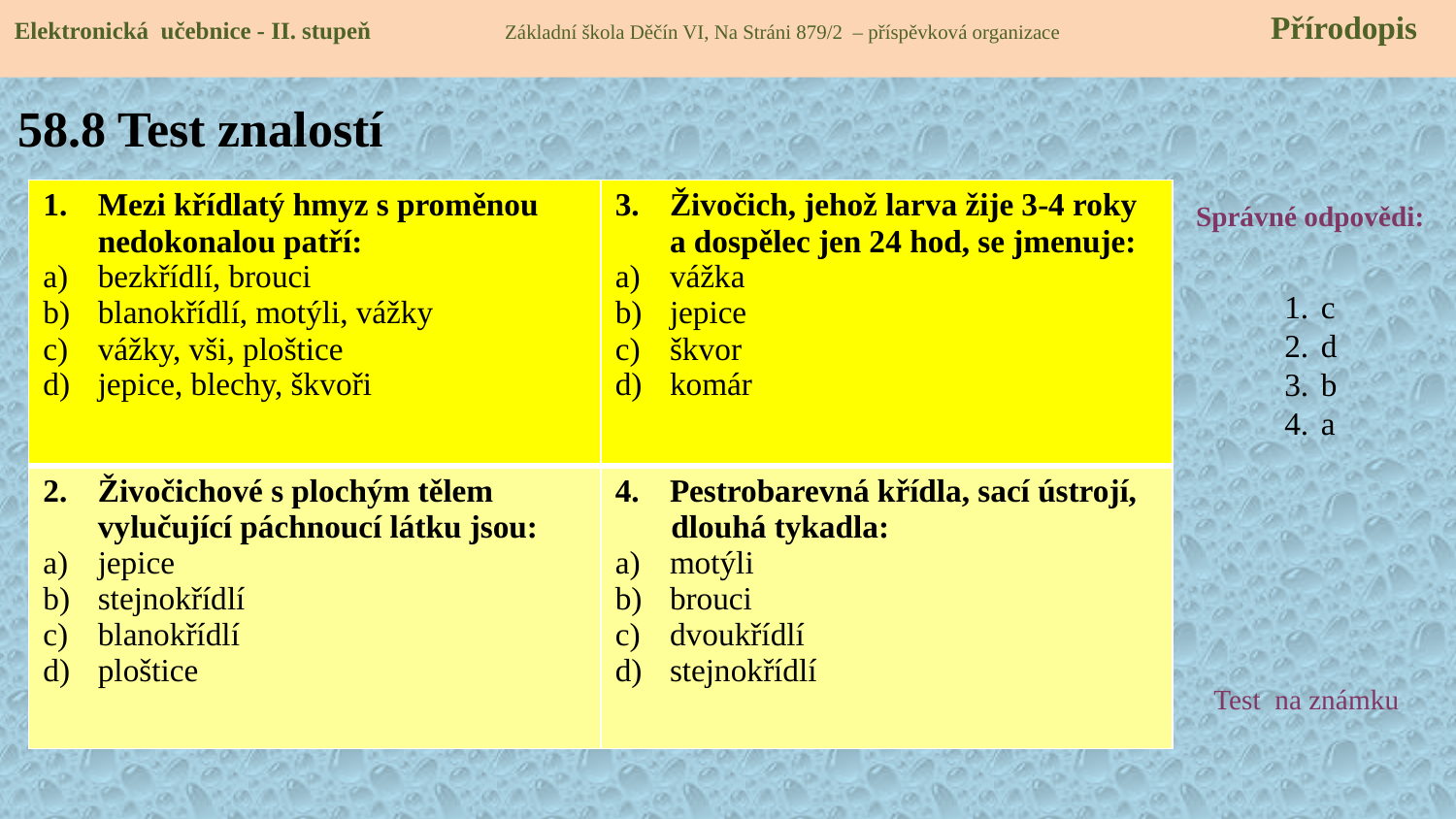

Elektronická  učebnice - II. stupeň                      Základní škola Děčín VI, Na Stráni 879/2  – příspěvková organizace                       	                  Přírodopis

# 58.8 Test znalostí
| Mezi křídlatý hmyz s proměnou nedokonalou patří: bezkřídlí, brouci blanokřídlí, motýli, vážky vážky, vši, ploštice jepice, blechy, škvoři | Živočich, jehož larva žije 3-4 roky a dospělec jen 24 hod, se jmenuje: vážka jepice škvor komár |
| --- | --- |
| Živočichové s plochým tělem vylučující páchnoucí látku jsou: jepice stejnokřídlí blanokřídlí ploštice | Pestrobarevná křídla, sací ústrojí, dlouhá tykadla: motýli brouci dvoukřídlí stejnokřídlí |
Správné odpovědi:

c
d
b
a

Test  na známku